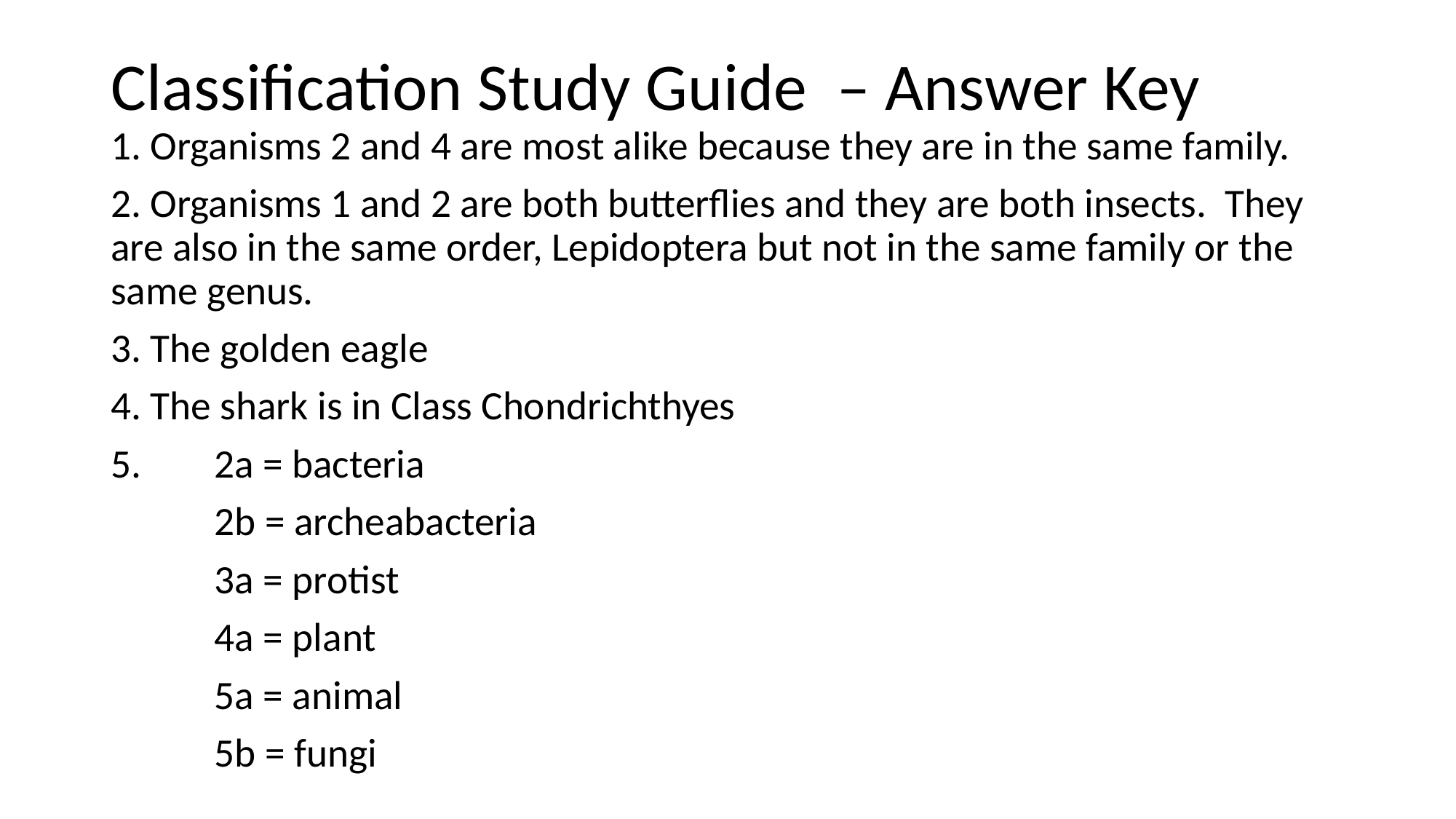

# Classification Study Guide  – Answer Key
1. Organisms 2 and 4 are most alike because they are in the same family.
2. Organisms 1 and 2 are both butterflies and they are both insects.  They are also in the same order, Lepidoptera but not in the same family or the same genus.
3. The golden eagle
4. The shark is in Class Chondrichthyes
5.        2a = bacteria
	2b = archeabacteria
	3a = protist
	4a = plant
	5a = animal
	5b = fungi